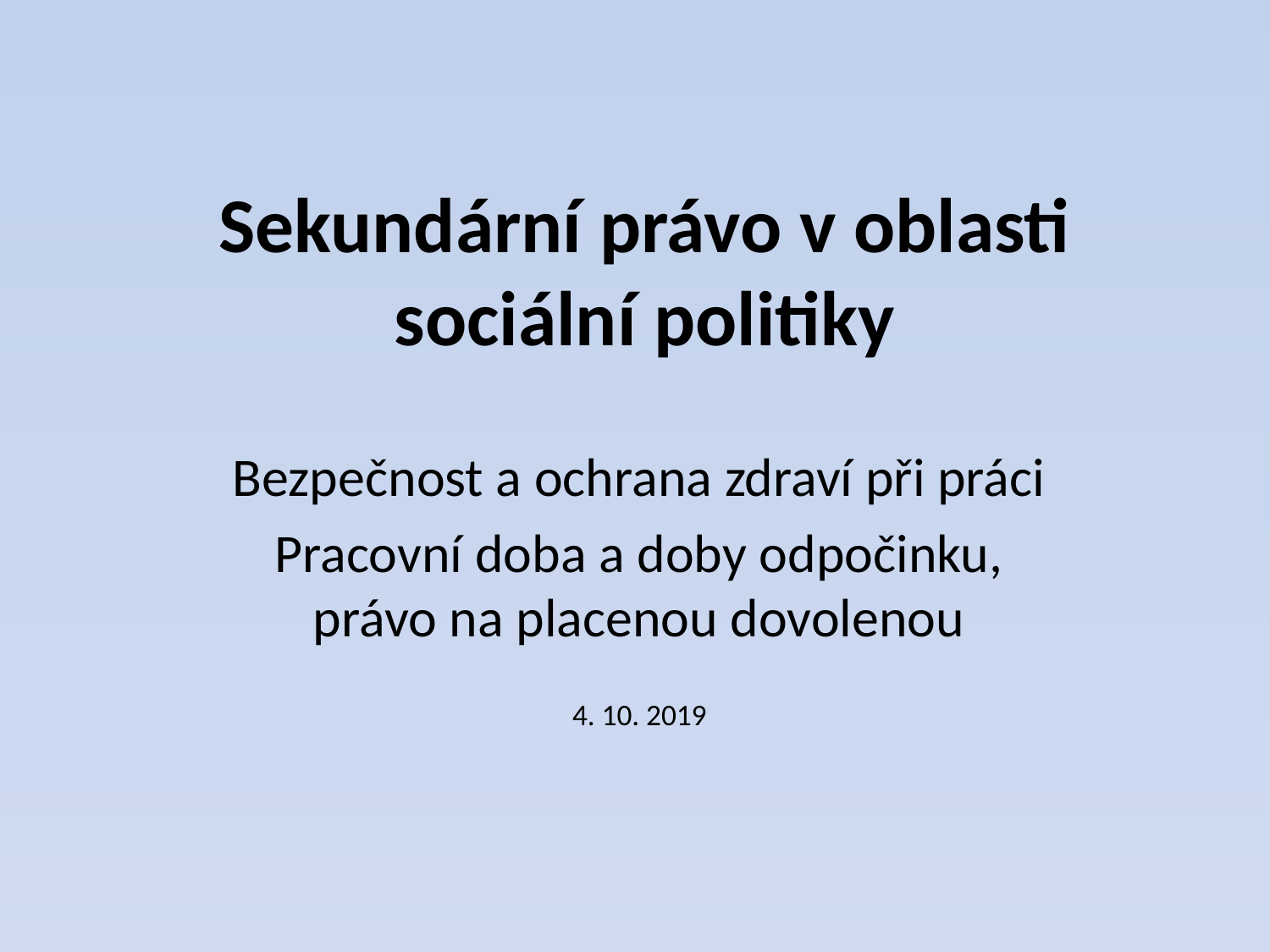

# Sekundární právo v oblasti sociální politiky
Bezpečnost a ochrana zdraví při práci
Pracovní doba a doby odpočinku, právo na placenou dovolenou

4. 10. 2019